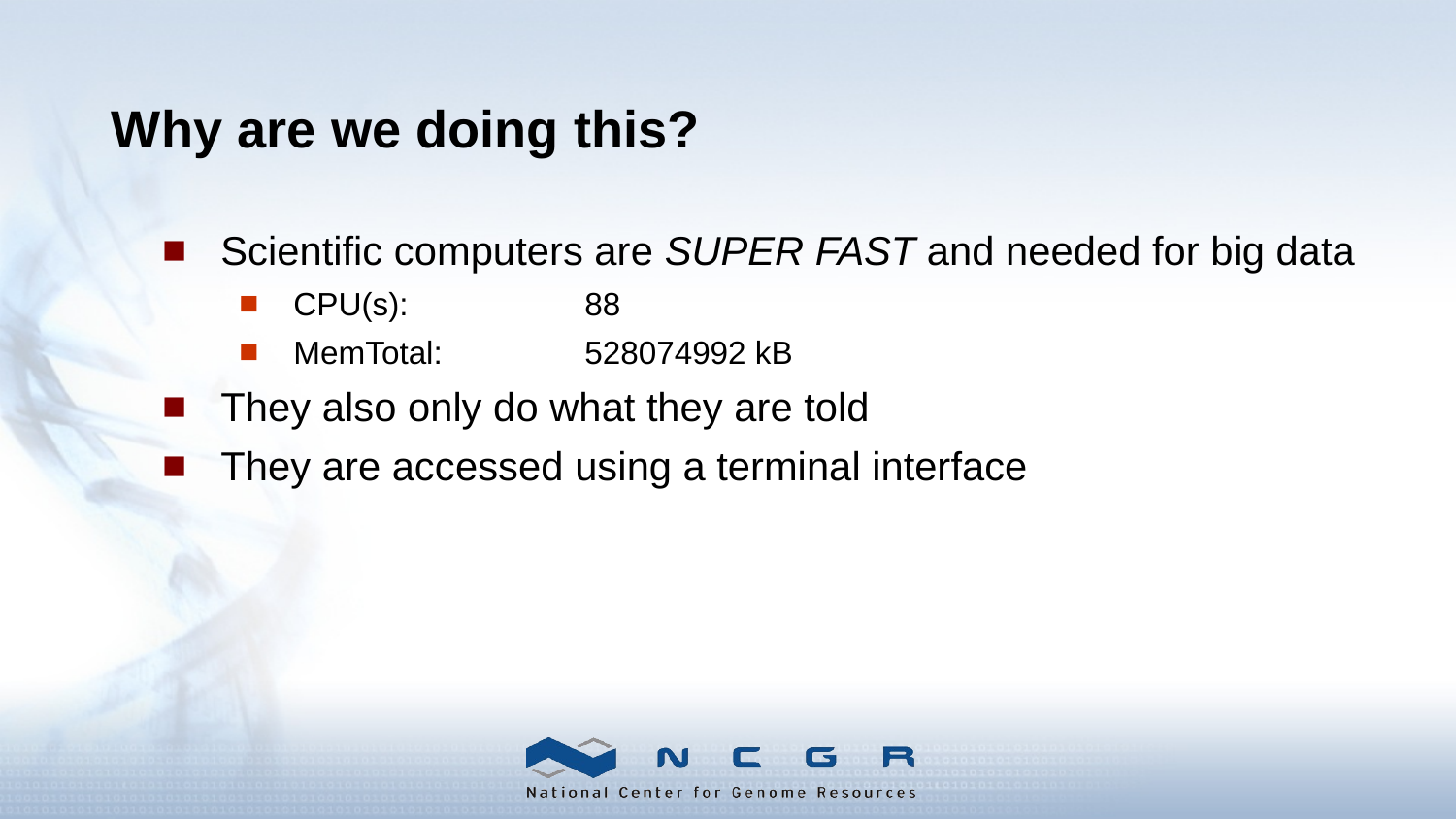

# Why are we doing this?
Scientific computers are SUPER FAST and needed for big data
CPU(s):          	88
MemTotal:       	528074992 kB
They also only do what they are told
They are accessed using a terminal interface